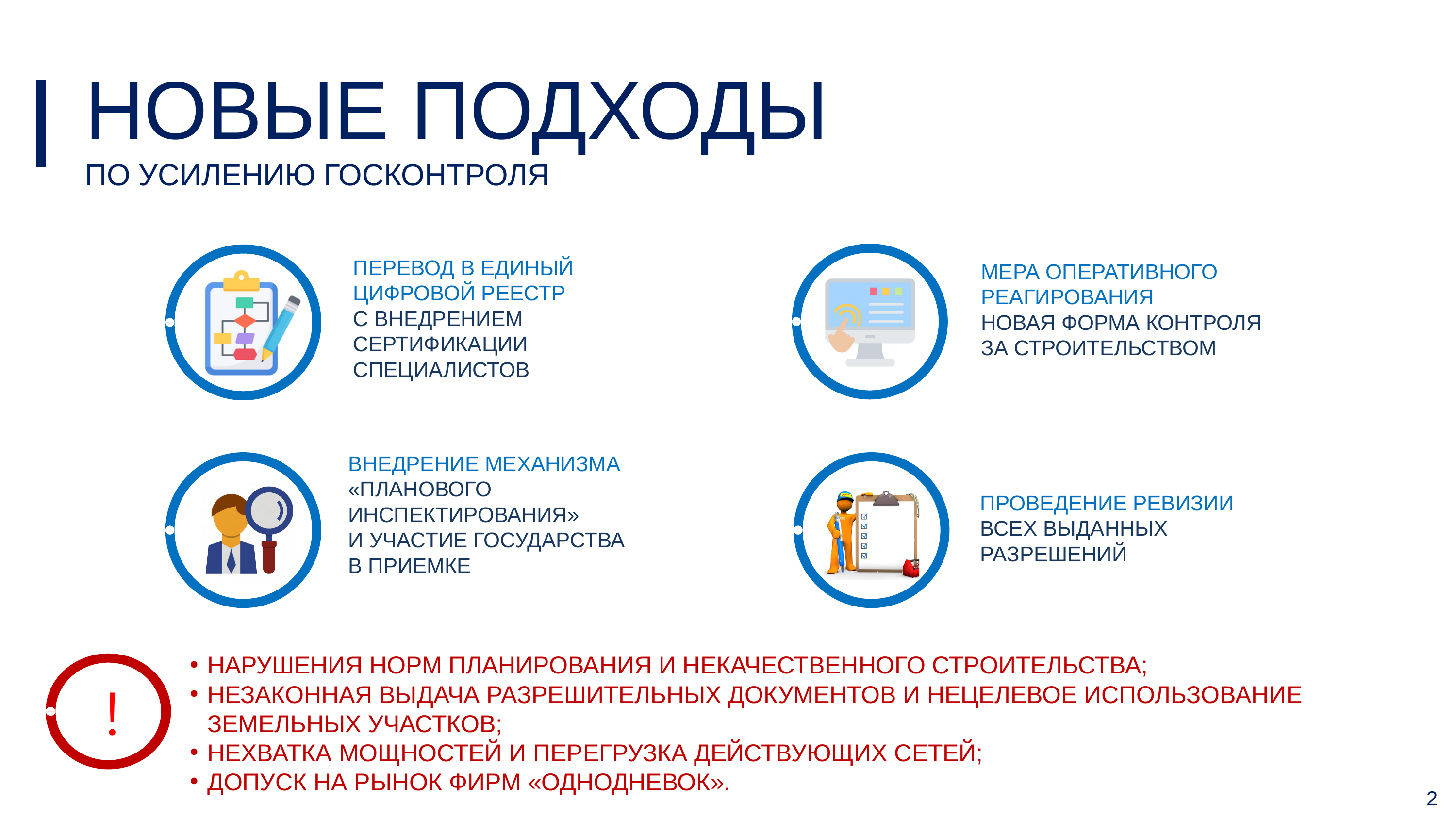

НОВЫЕ ПОДХОДЫ
ПО УСИЛЕНИЮ ГОСКОНТРОЛЯ

ПЕРЕВОД В ЕДИНЫЙ
ЦИФРОВОЙ РЕЕСТР
С ВНЕДРЕНИЕМ СЕРТИФИКАЦИИ СПЕЦИАЛИСТОВ
МЕРА ОПЕРАТИВНОГО РЕАГИРОВАНИЯ
НОВАЯ ФОРМА КОНТРОЛЯ
ЗА СТРОИТЕЛЬСТВОМ

ВНЕДРЕНИЕ МЕХАНИЗМА
«ПЛАНОВОГО ИНСПЕКТИРОВАНИЯ»
И УЧАСТИЕ ГОСУДАРСТВА
В ПРИЕМКЕ

ПРОВЕДЕНИЕ РЕВИЗИИ
ВСЕХ ВЫДАННЫХ РАЗРЕШЕНИЙ
НАРУШЕНИЯ НОРМ ПЛАНИРОВАНИЯ И НЕКАЧЕСТВЕННОГО СТРОИТЕЛЬСТВА;
НЕЗАКОННАЯ ВЫДАЧА РАЗРЕШИТЕЛЬНЫХ ДОКУМЕНТОВ И НЕЦЕЛЕВОЕ ИСПОЛЬЗОВАНИЕ ЗЕМЕЛЬНЫХ УЧАСТКОВ;
НЕХВАТКА МОЩНОСТЕЙ И ПЕРЕГРУЗКА ДЕЙСТВУЮЩИХ СЕТЕЙ;
ДОПУСК НА РЫНОК ФИРМ «ОДНОДНЕВОК».

!
2